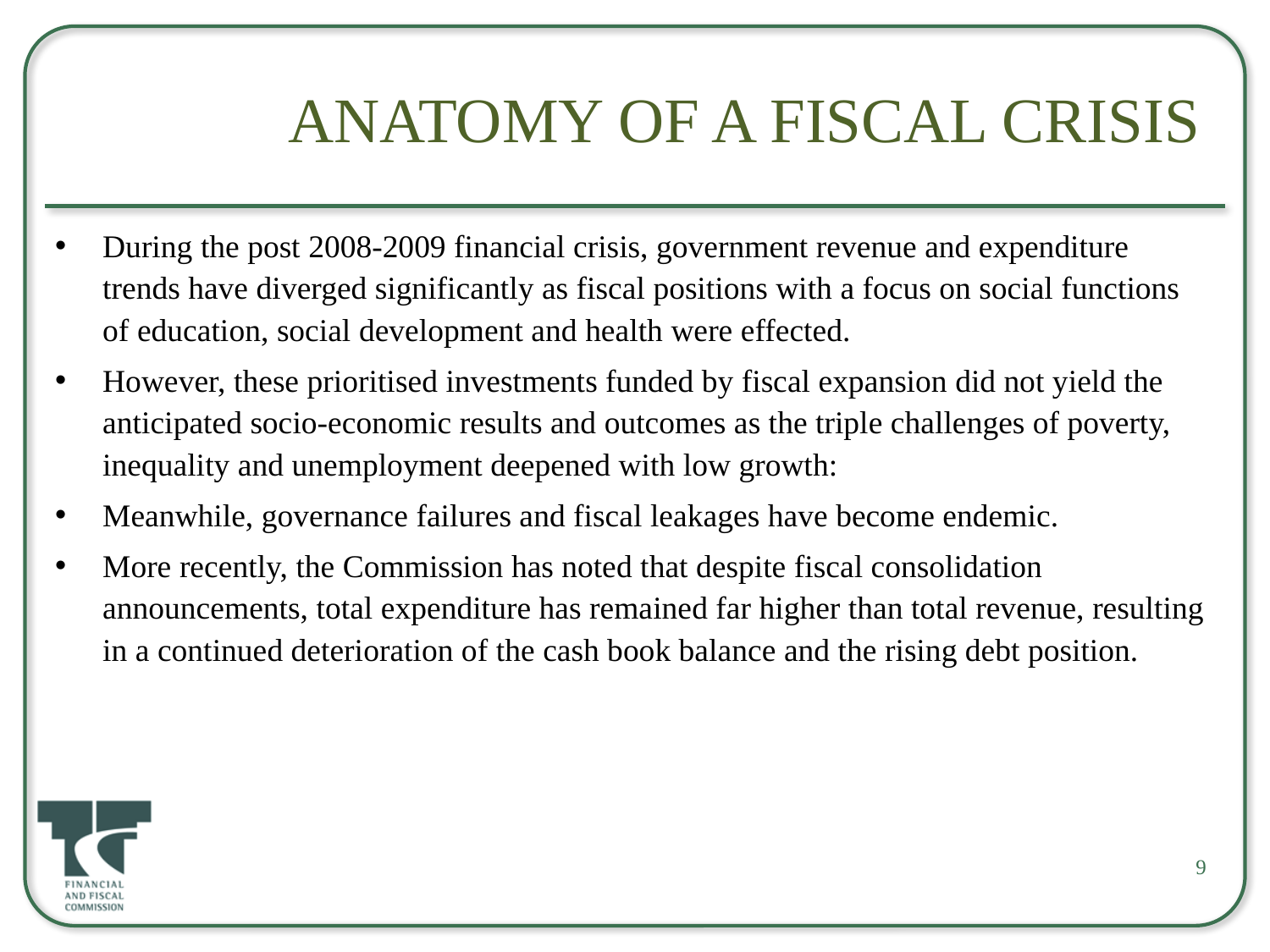

# Anatomy of a Fiscal Crisis
During the post 2008-2009 financial crisis, government revenue and expenditure trends have diverged significantly as fiscal positions with a focus on social functions of education, social development and health were effected.
However, these prioritised investments funded by fiscal expansion did not yield the anticipated socio-economic results and outcomes as the triple challenges of poverty, inequality and unemployment deepened with low growth:
Meanwhile, governance failures and fiscal leakages have become endemic.
More recently, the Commission has noted that despite fiscal consolidation announcements, total expenditure has remained far higher than total revenue, resulting in a continued deterioration of the cash book balance and the rising debt position.

9